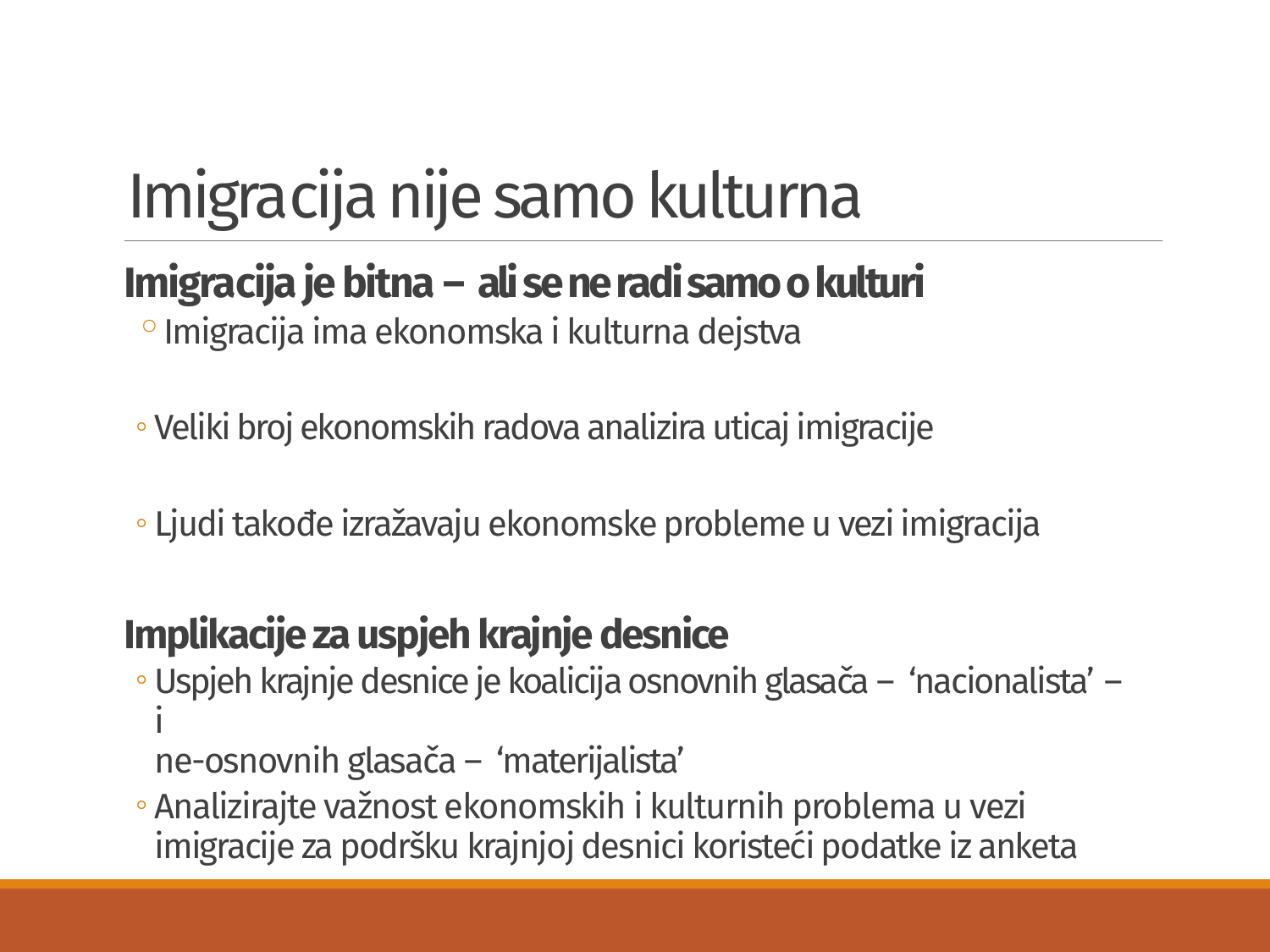

# Imigracija nije samo kulturna

Imigracija je bitna – ali se ne radi samo o kulturi
Imigracija ima ekonomska i kulturna dejstva

Veliki broj ekonomskih radova analizira uticaj imigracije

Ljudi takođe izražavaju ekonomske probleme u vezi imigracija

Implikacije za uspjeh krajnje desnice
Uspjeh krajnje desnice je koalicija osnovnih glasača – ‘nacionalista’ – i
ne-osnovnih glasača – ‘materijalista’
Analizirajte važnost ekonomskih i kulturnih problema u vezi imigracije za podršku krajnjoj desnici koristeći podatke iz anketa